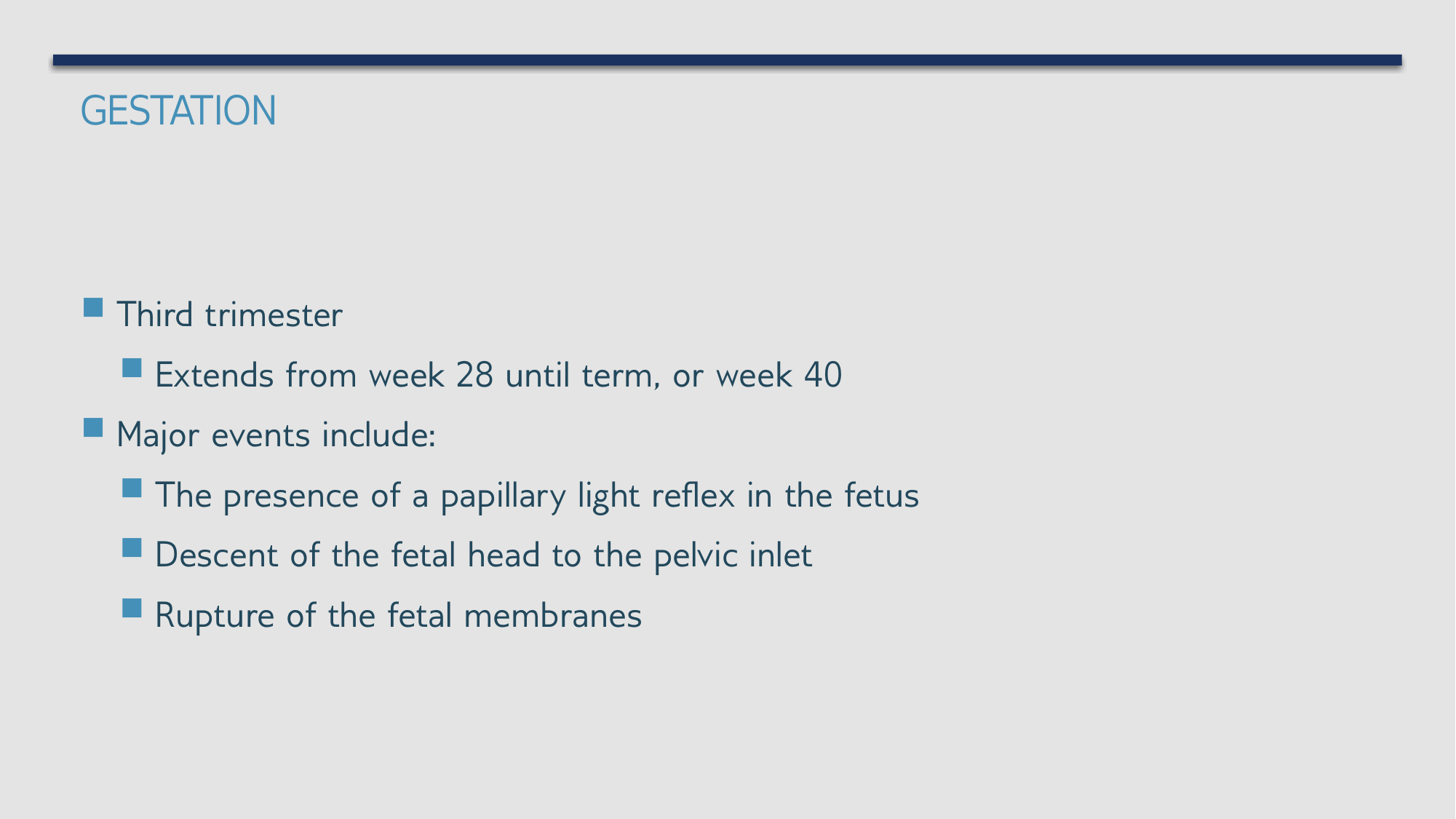

# Gestation
Third trimester
Extends from week 28 until term, or week 40
Major events include:
The presence of a papillary light reflex in the fetus
Descent of the fetal head to the pelvic inlet
Rupture of the fetal membranes